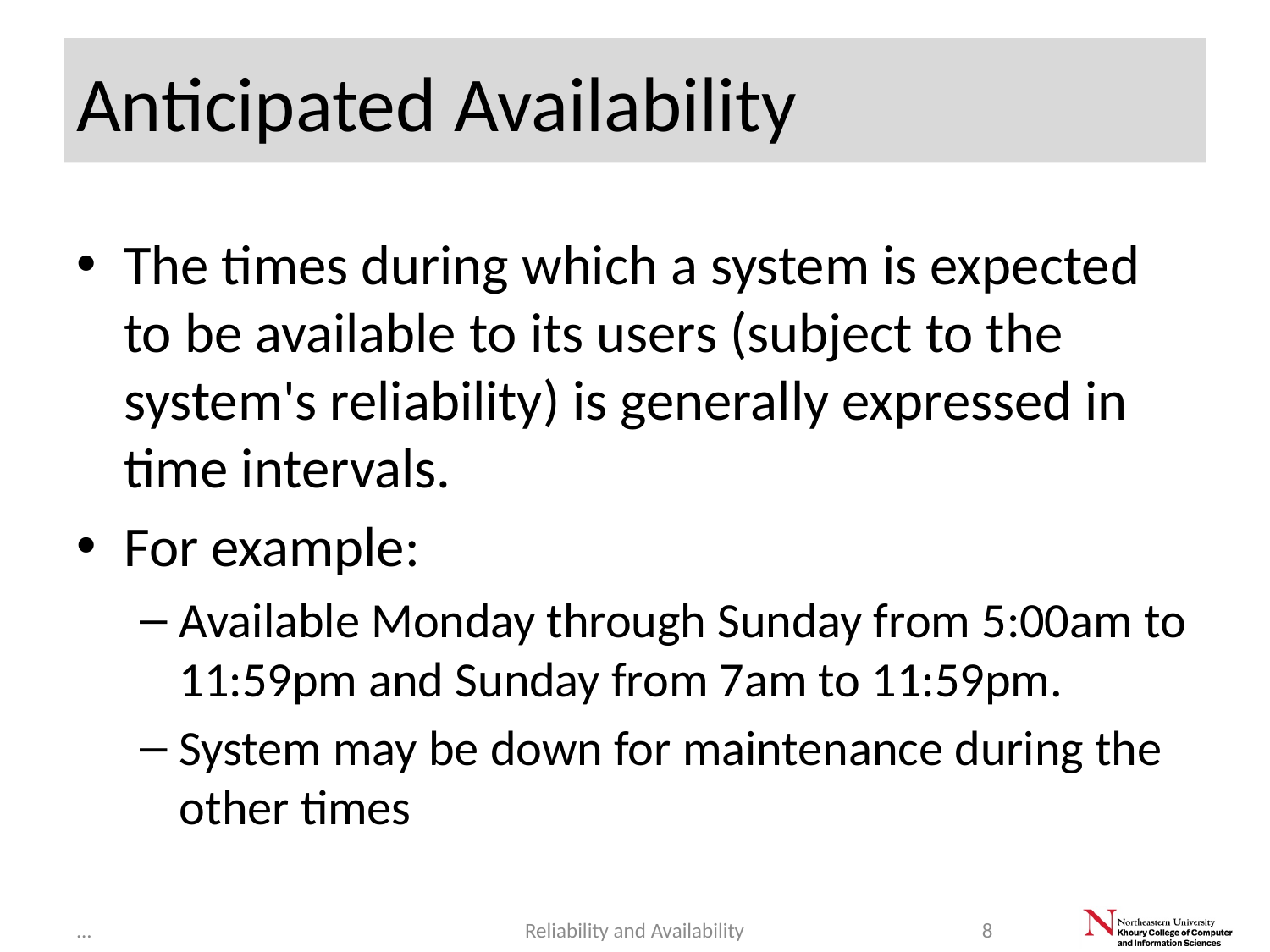

# Anticipated Availability
The times during which a system is expected to be available to its users (subject to the system's reliability) is generally expressed in time intervals.
For example:
Available Monday through Sunday from 5:00am to 11:59pm and Sunday from 7am to 11:59pm.
System may be down for maintenance during the other times
...
Reliability and Availability
8